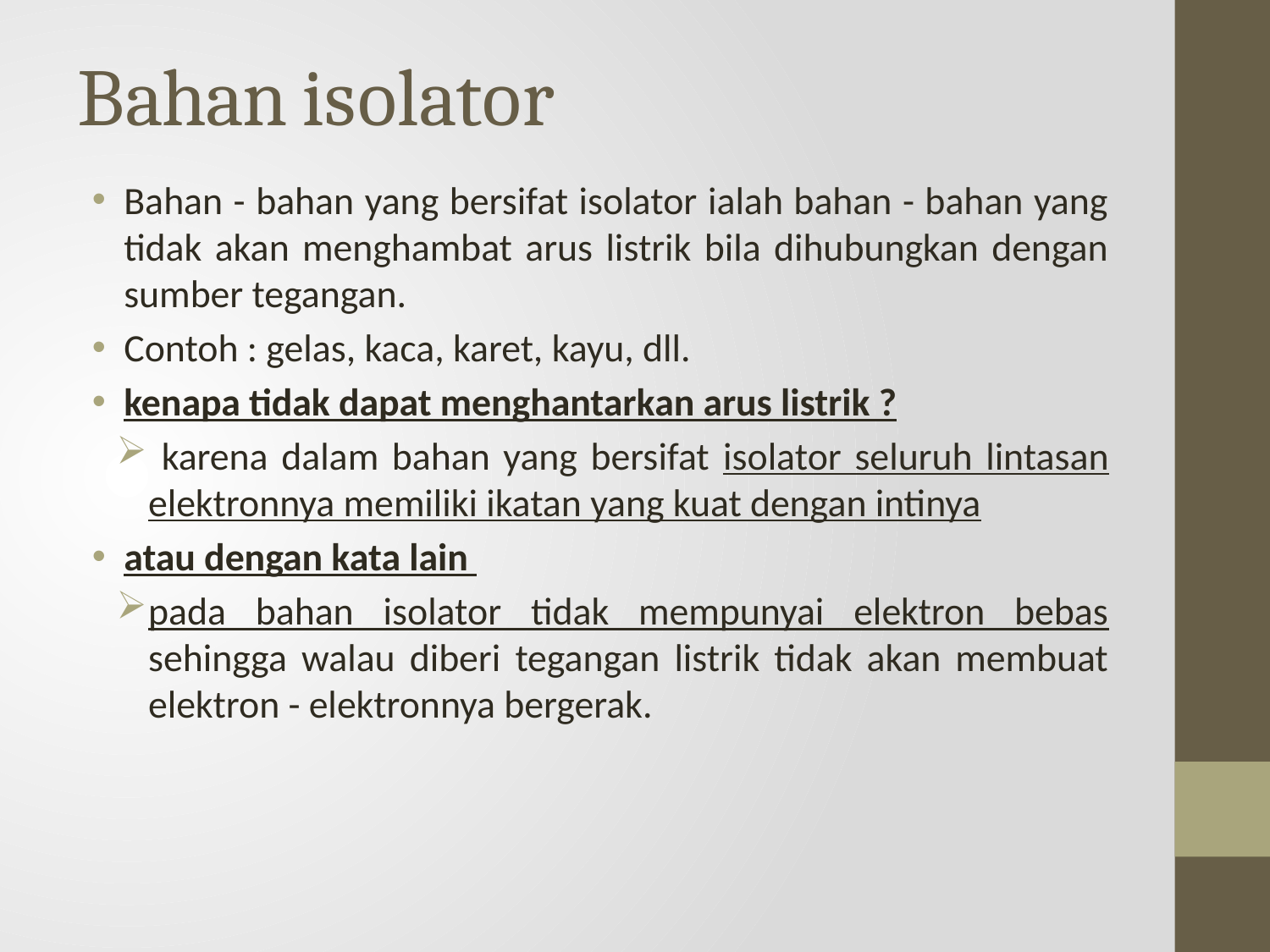

# Bahan isolator
Bahan - bahan yang bersifat isolator ialah bahan - bahan yang tidak akan menghambat arus listrik bila dihubungkan dengan sumber tegangan.
Contoh : gelas, kaca, karet, kayu, dll.
kenapa tidak dapat menghantarkan arus listrik ?
 karena dalam bahan yang bersifat isolator seluruh lintasan elektronnya memiliki ikatan yang kuat dengan intinya
atau dengan kata lain
pada bahan isolator tidak mempunyai elektron bebas sehingga walau diberi tegangan listrik tidak akan membuat elektron - elektronnya bergerak.